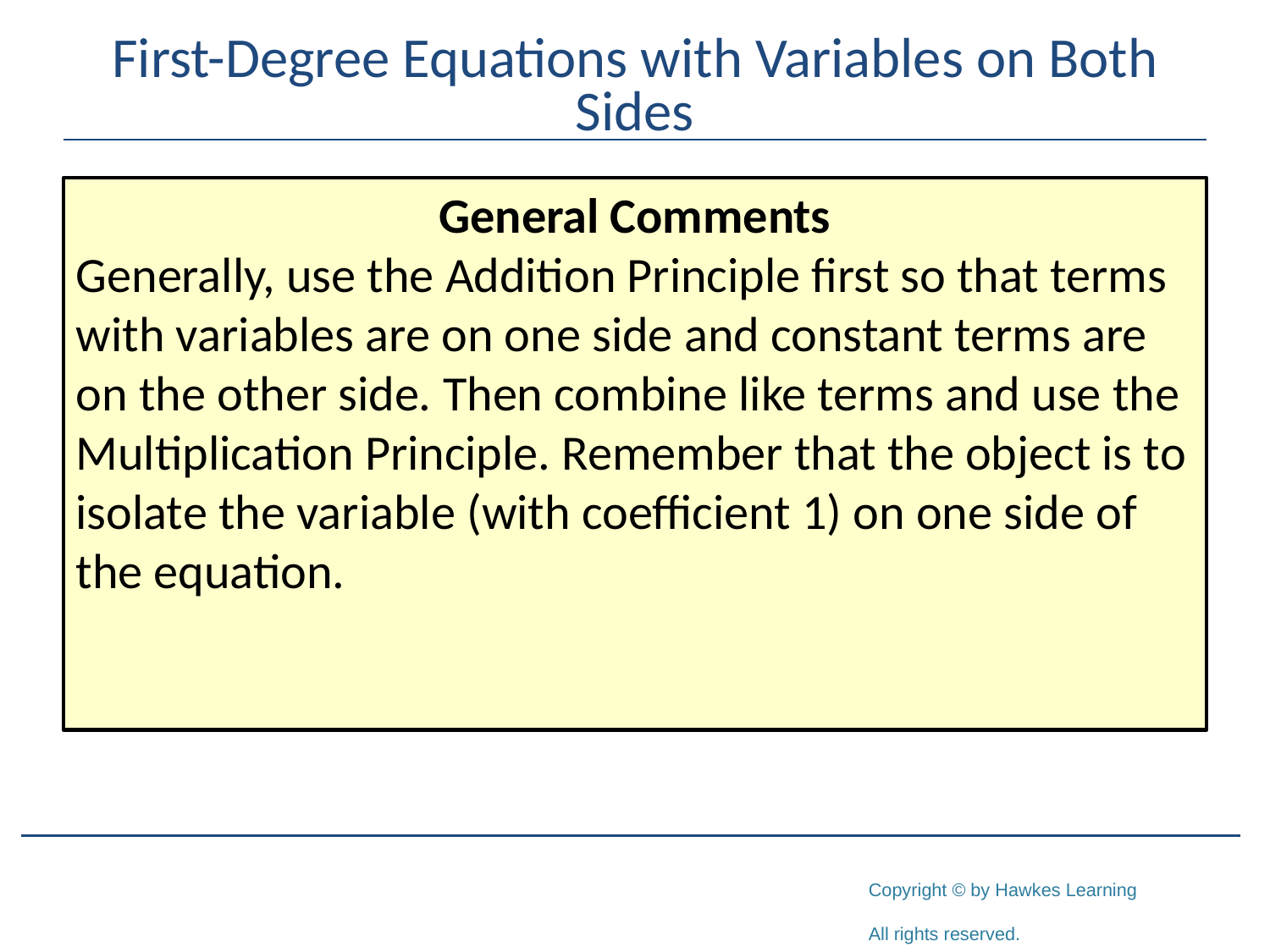

# First-Degree Equations with Variables on Both Sides
General Comments
Generally, use the Addition Principle first so that terms with variables are on one side and constant terms are on the other side. Then combine like terms and use the Multiplication Principle. Remember that the object is to isolate the variable (with coefficient 1) on one side of the equation.